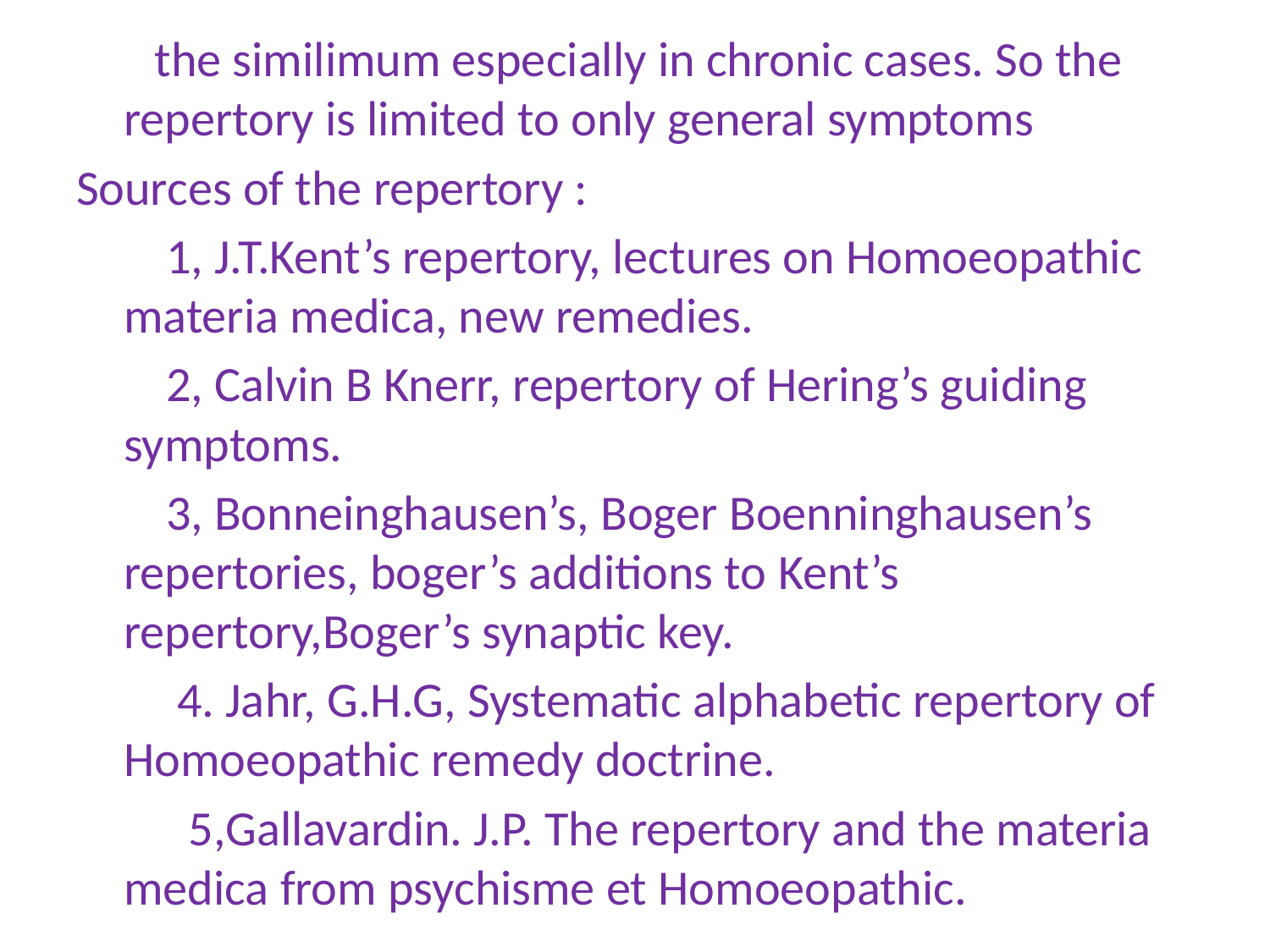

the similimum especially in chronic cases. So the repertory is limited to only general symptoms
Sources of the repertory :
        1, J.T.Kent’s repertory, lectures on Homoeopathic materia medica, new remedies.
        2, Calvin B Knerr, repertory of Hering’s guiding symptoms.
        3, Bonneinghausen’s, Boger Boenninghausen’s repertories, boger’s additions to Kent’s repertory,Boger’s synaptic key.
         4. Jahr, G.H.G, Systematic alphabetic repertory of Homoeopathic remedy doctrine.
          5,Gallavardin. J.P. The repertory and the materia medica from psychisme et Homoeopathic.